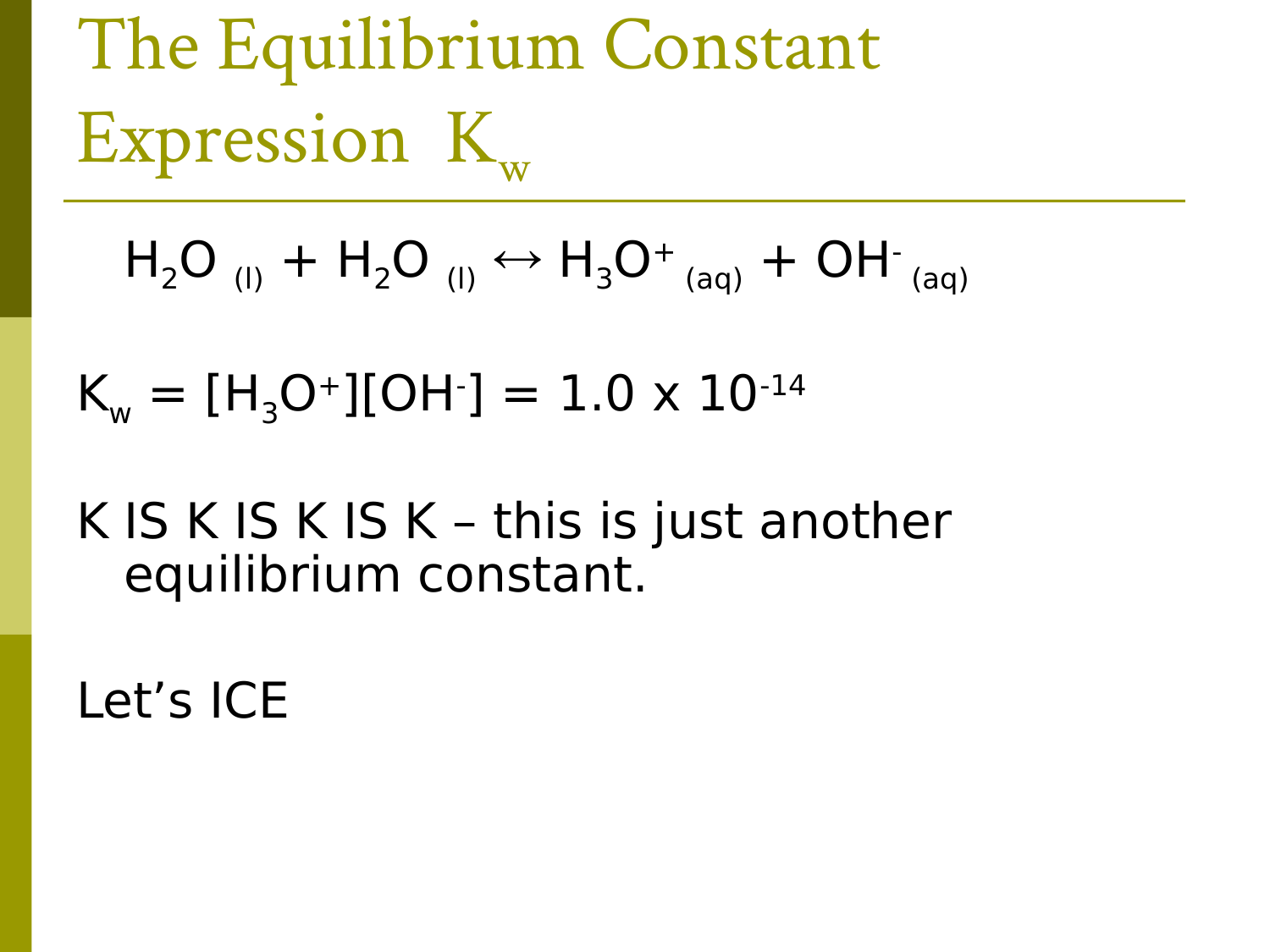

# The Equilibrium Constant Expression  Kw
	H2O (l) + H2O (l) ↔ H3O+ (aq) + OH- (aq)

Kw = [H3O+][OH-] = 1.0 x 10-14

K IS K IS K IS K – this is just another equilibrium constant.

Let’s ICE